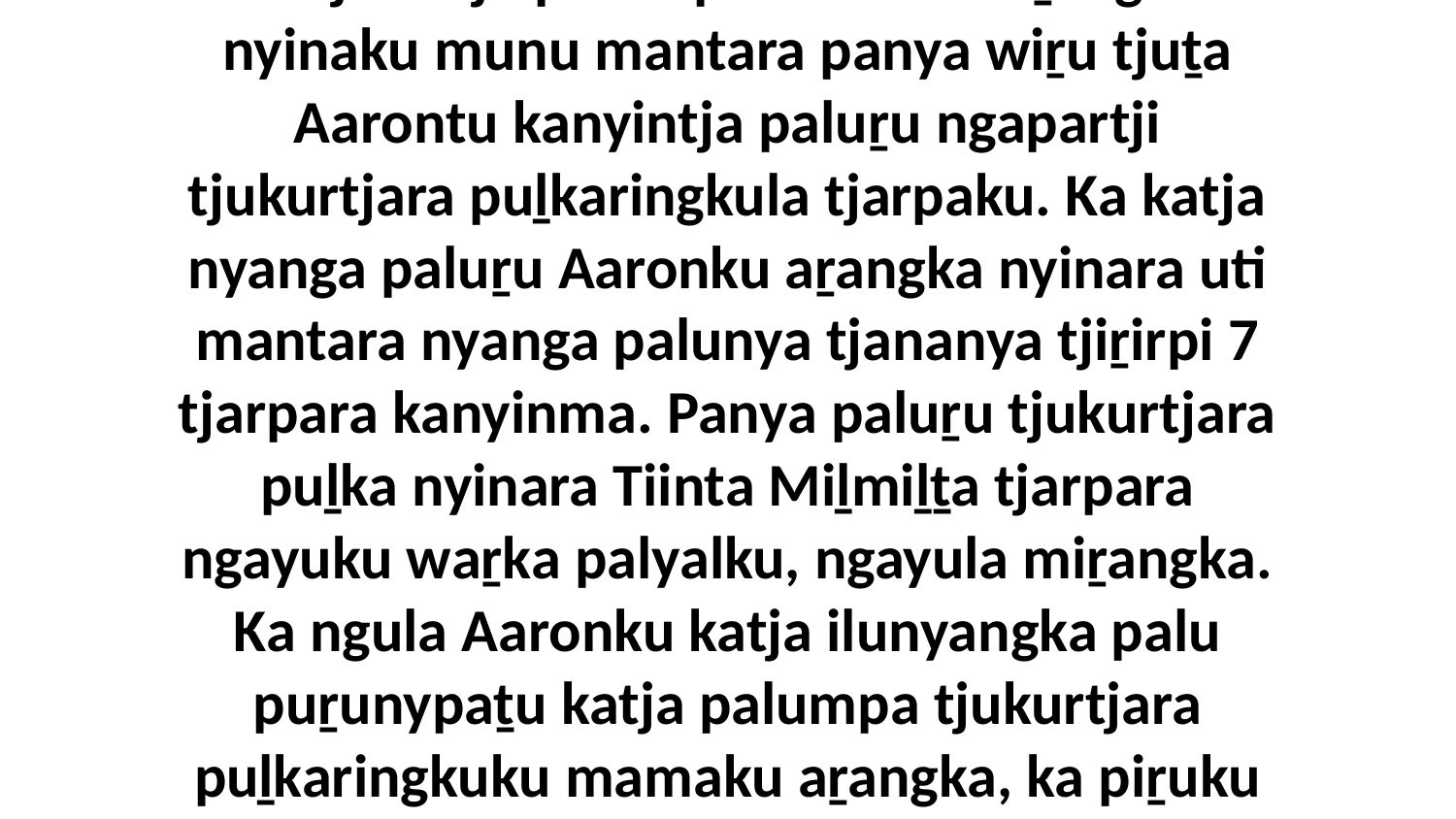

29-30 “Ka ngula Aaronnga ilunyangka palumpa katja kutju palumpa mamaku aṟangka nyinaku munu mantara panya wiṟu tjuṯa Aarontu kanyintja paluṟu ngapartji tjukurtjara puḻkaringkula tjarpaku. Ka katja nyanga paluṟu Aaronku aṟangka nyinara uti mantara nyanga palunya tjananya tjiṟirpi 7 tjarpara kanyinma. Panya paluṟu tjukurtjara puḻka nyinara Tiinta Miḻmiḻṯa tjarpara ngayuku waṟka palyalku, ngayula miṟangka. Ka ngula Aaronku katja ilunyangka palu puṟunypaṯu katja palumpa tjukurtjara puḻkaringkuku mamaku aṟangka, ka piṟuku palu puṟunypa ngaṟakatiku maḻatja maḻatjaku.